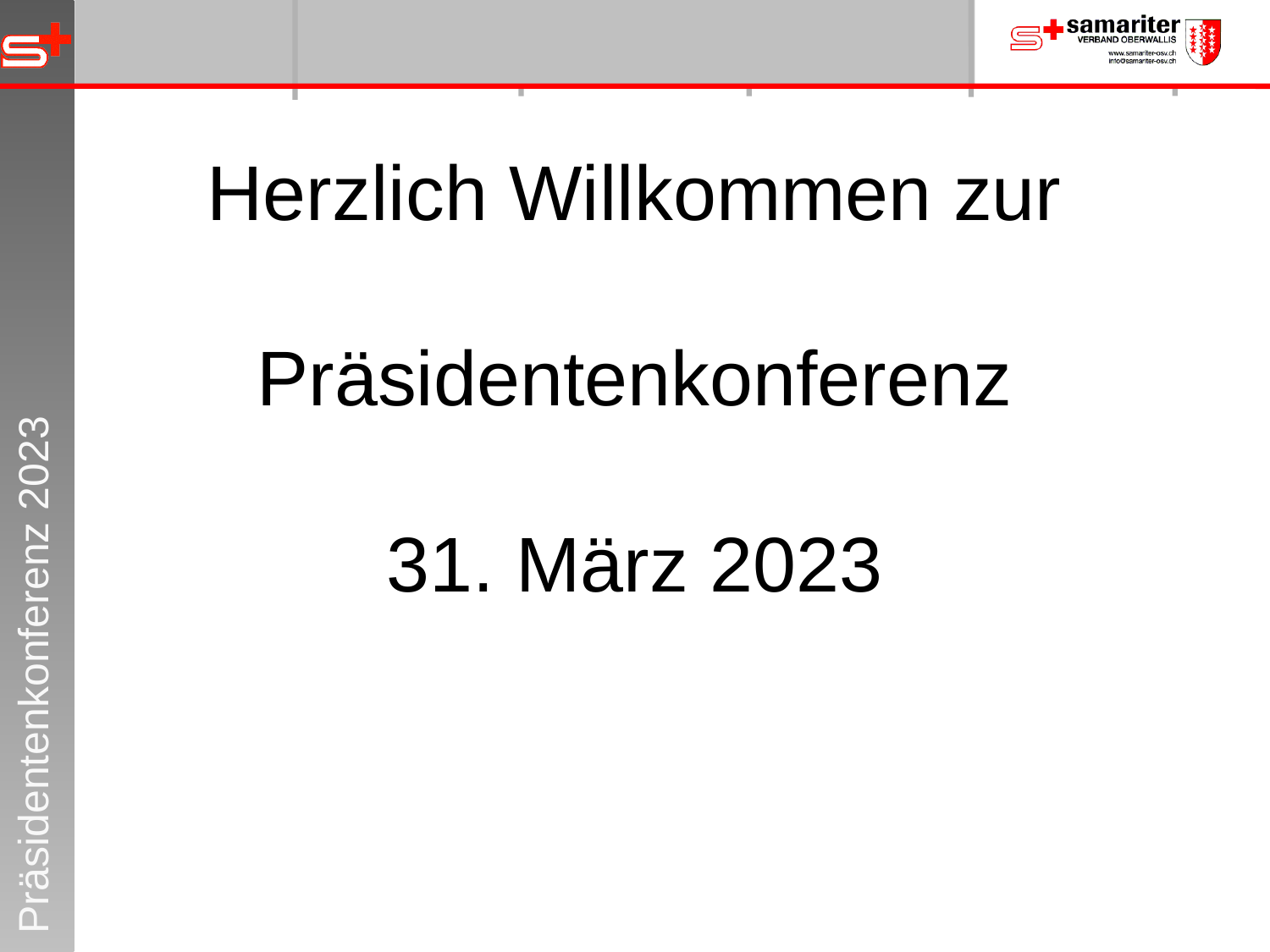

# Herzlich Willkommen zur Präsidentenkonferenz 31. März 2023